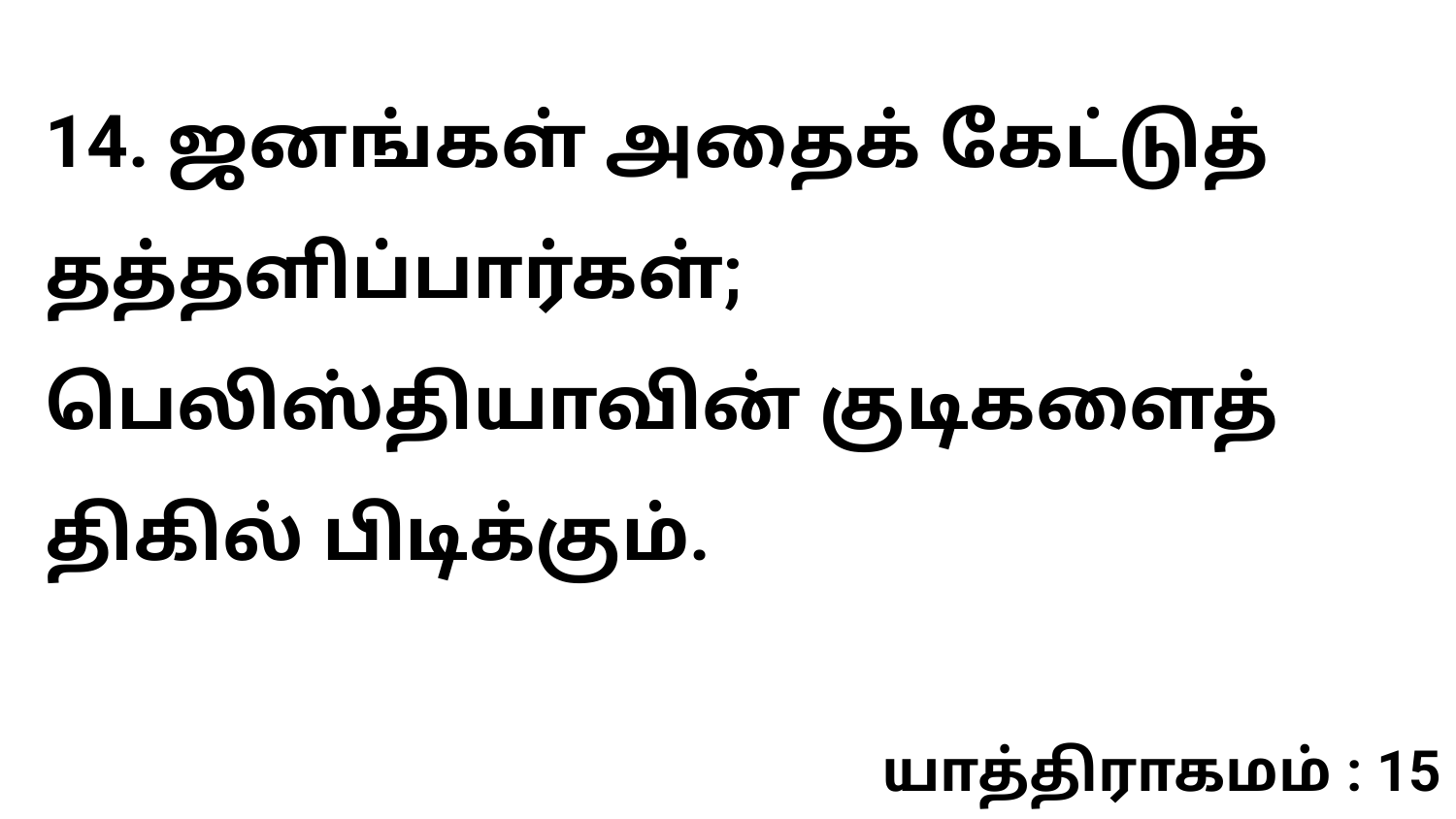

14. ஜனங்கள் அதைக் கேட்டுத் தத்தளிப்பார்கள்; பெலிஸ்தியாவின் குடிகளைத் திகில் பிடிக்கும்.
யாத்திராகமம் : 15